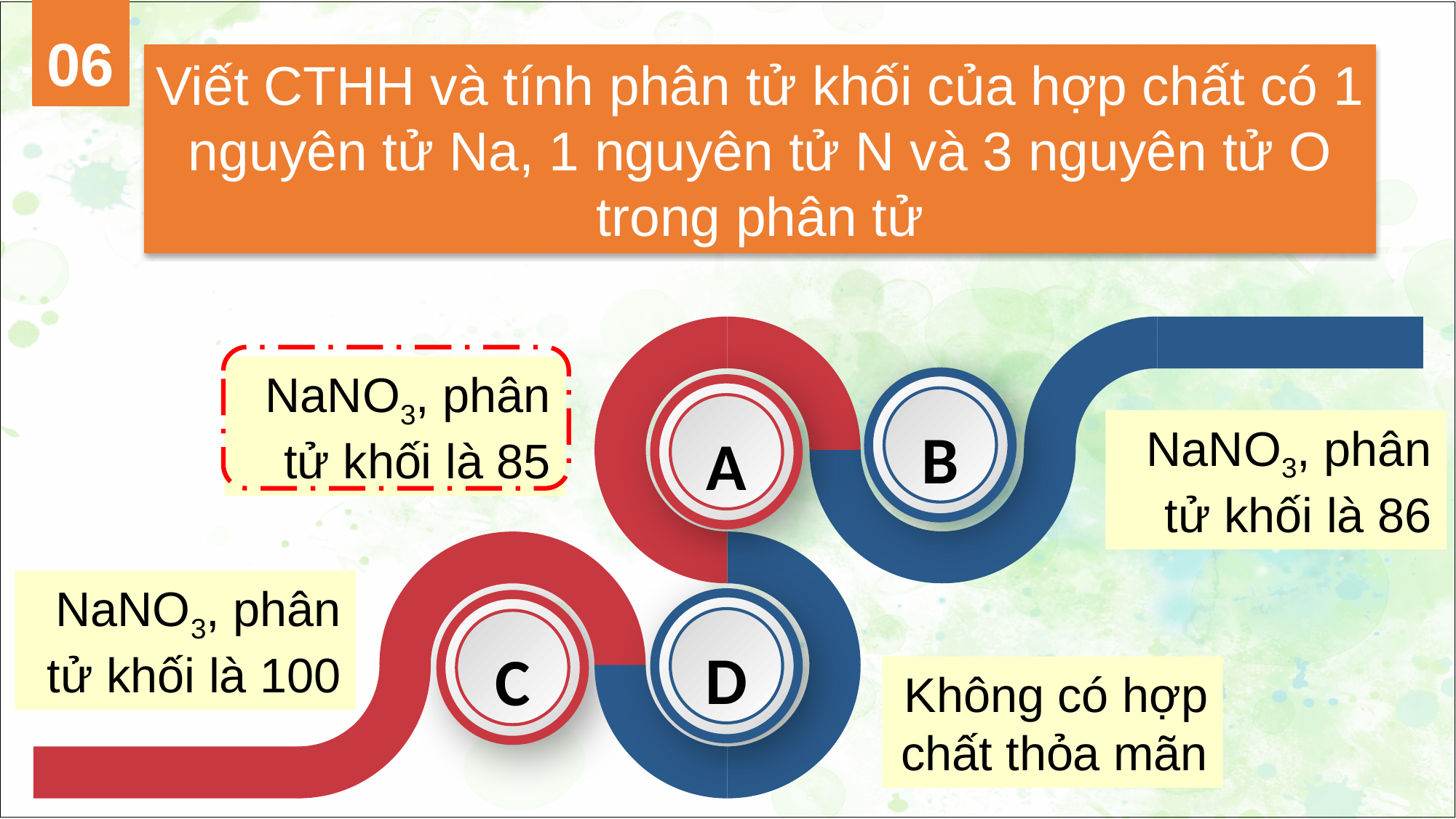

06
Add title text
Viết CTHH và tính phân tử khối của hợp chất có 1 nguyên tử Na, 1 nguyên tử N và 3 nguyên tử O trong phân tử

NaNO3, phân tử khối là 85

B

A
NaNO3, phân tử khối là 86

 NaNO3, phân tử khối là 100

D

C
Không có hợp chất thỏa mãn